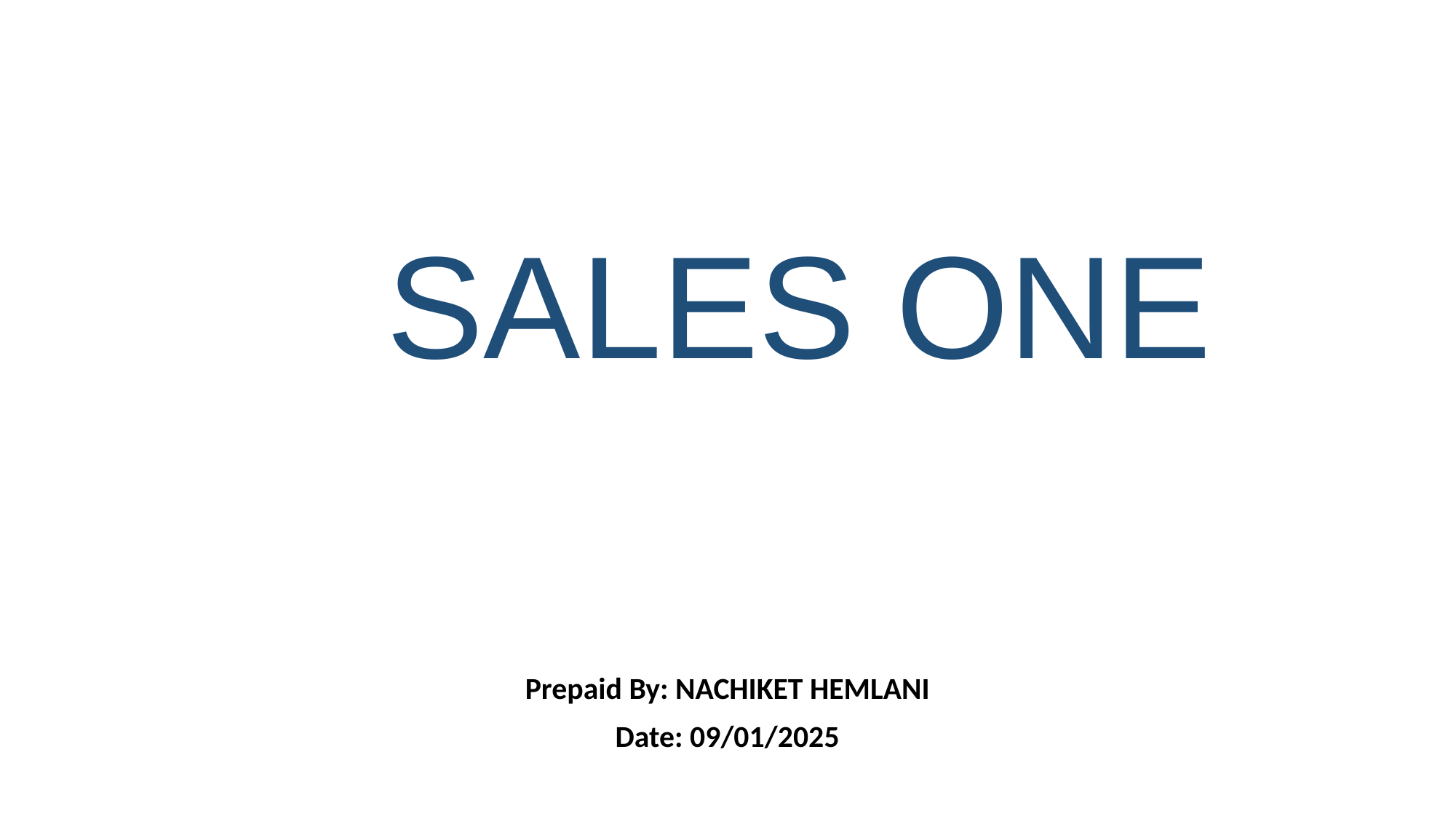

SALES ONE
Prepaid By: NACHIKET HEMLANI
Date: 09/01/2025